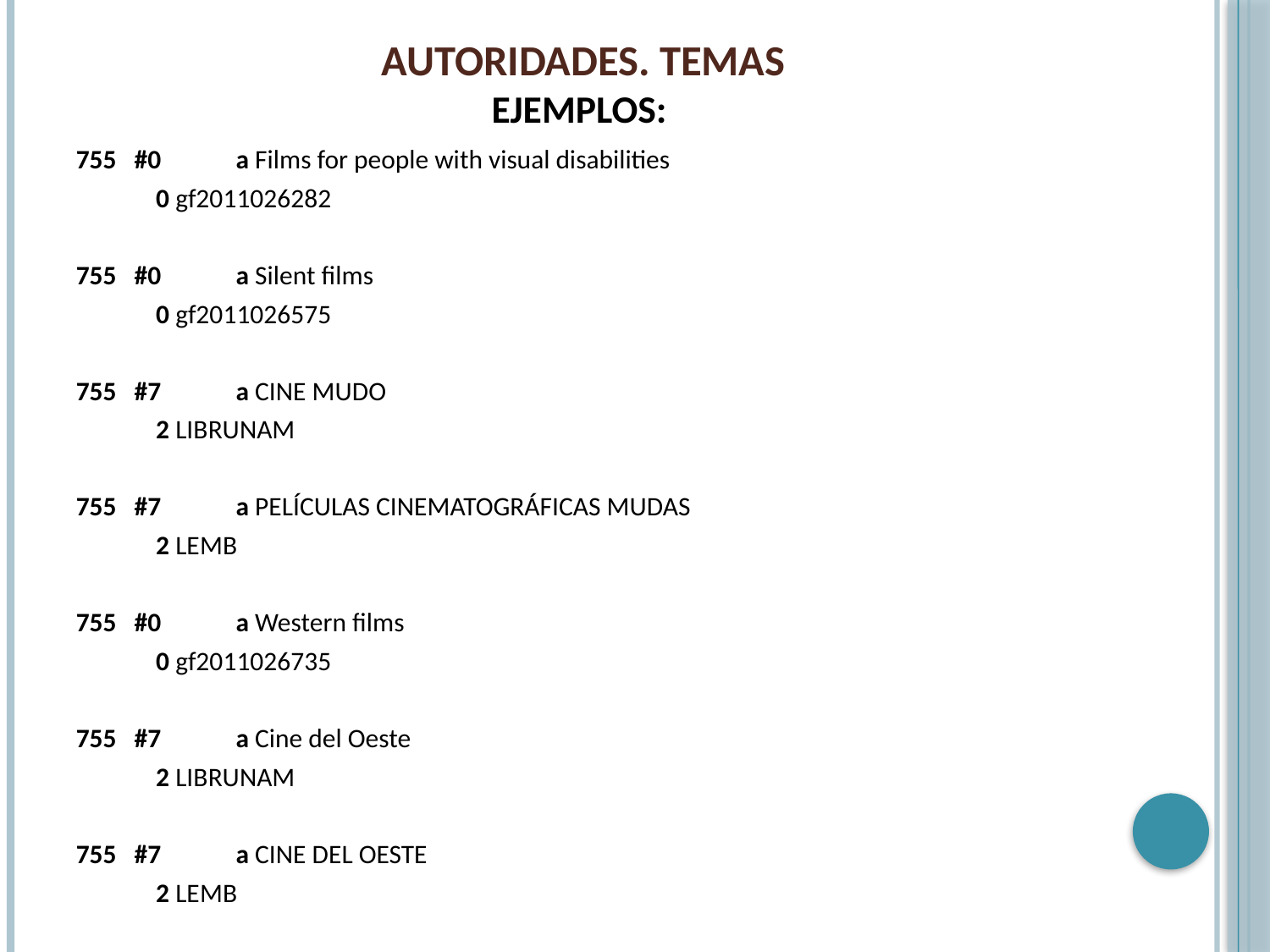

# AUTORIDADES. TEMAS EJEMPLOS:
755   #0	a Films for people with visual disabilities
	0 gf2011026282

755   #0	a Silent films
	0 gf2011026575

755   #7	a CINE MUDO
	2 LIBRUNAM

755   #7	a PELÍCULAS CINEMATOGRÁFICAS MUDAS
	2 LEMB

755   #0	a Western films
	0 gf2011026735

755   #7	a Cine del Oeste
	2 LIBRUNAM

755   #7	a CINE DEL OESTE
	2 LEMB